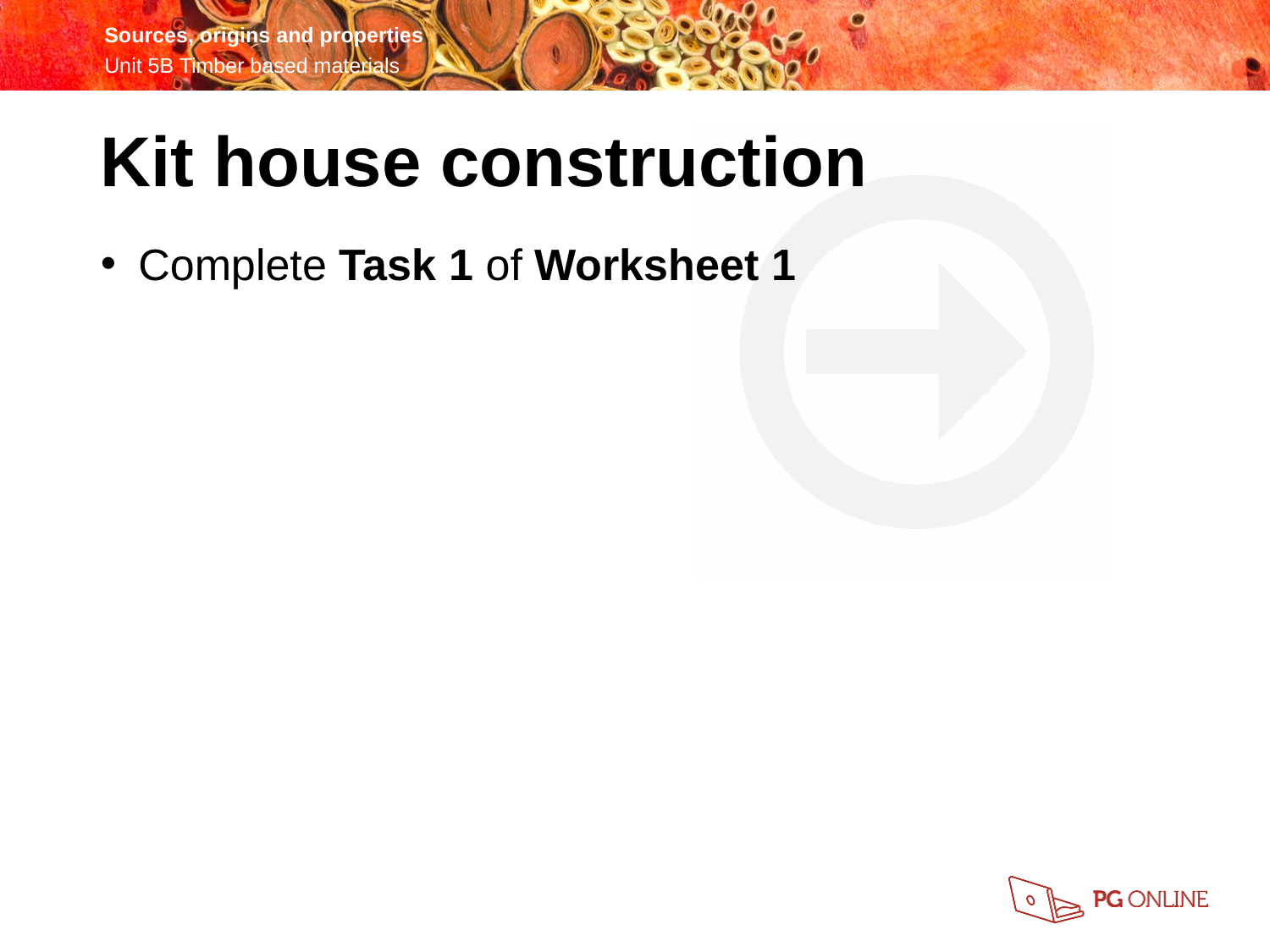

Kit house construction
Complete Task 1 of Worksheet 1